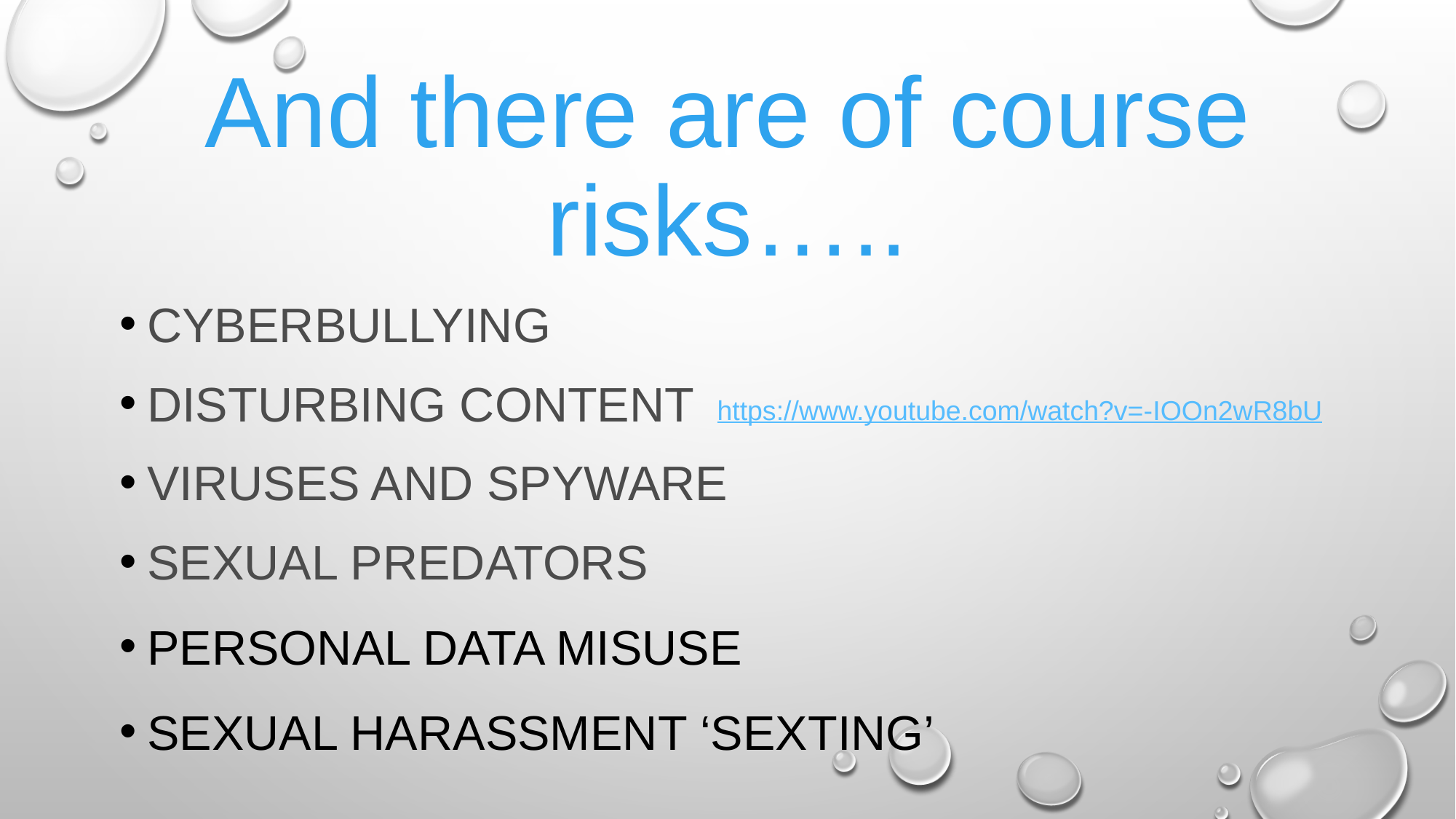

# And there are of course risks…..
Cyberbullying
Disturbing content
Viruses and spyware
Sexual predators
Personal data misuse
Sexual harassment ‘sexting’
https://www.youtube.com/watch?v=-IOOn2wR8bU